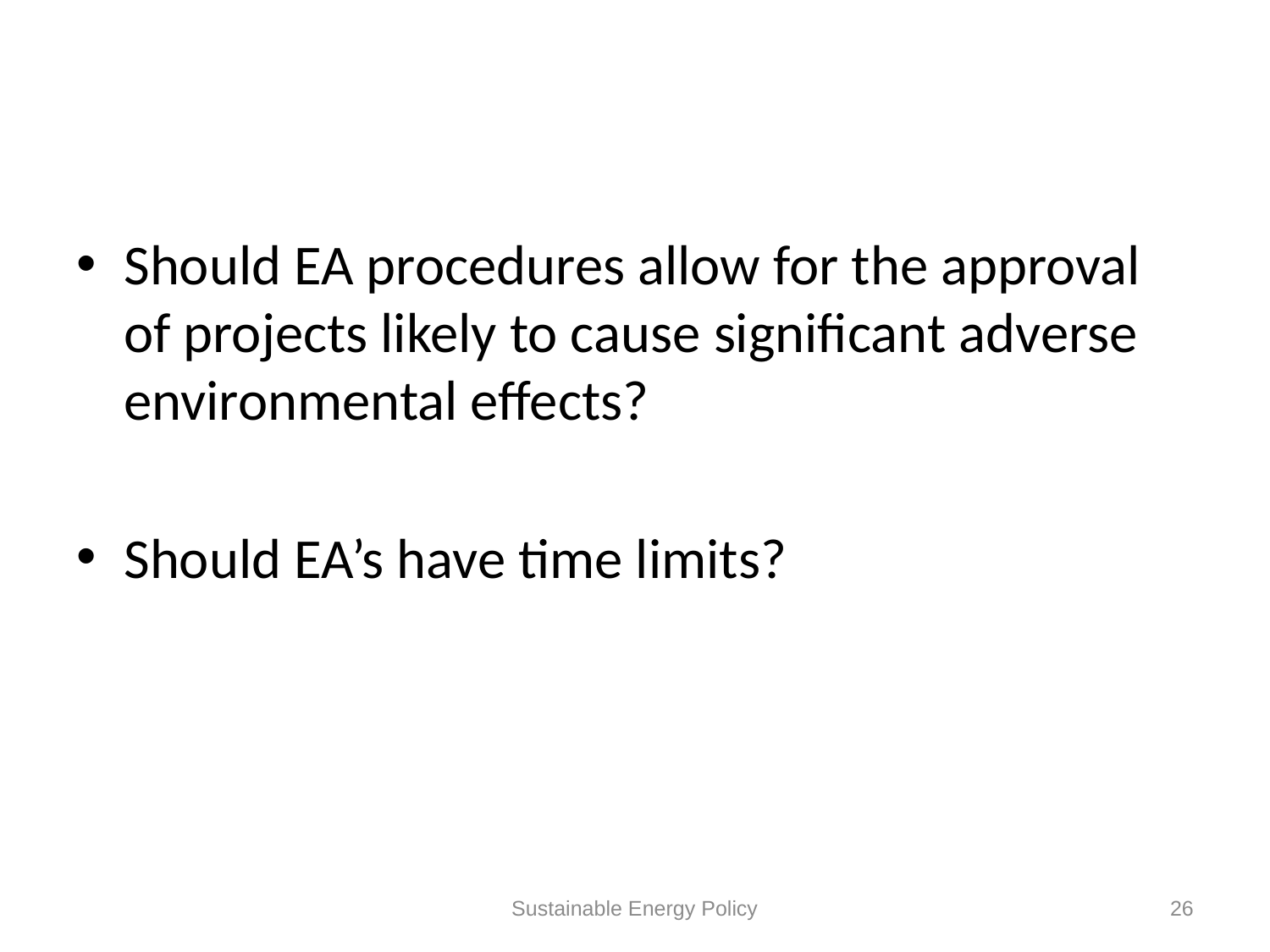

#
Should EA procedures allow for the approval of projects likely to cause significant adverse environmental effects?

Should EA’s have time limits?

Sustainable Energy Policy
26